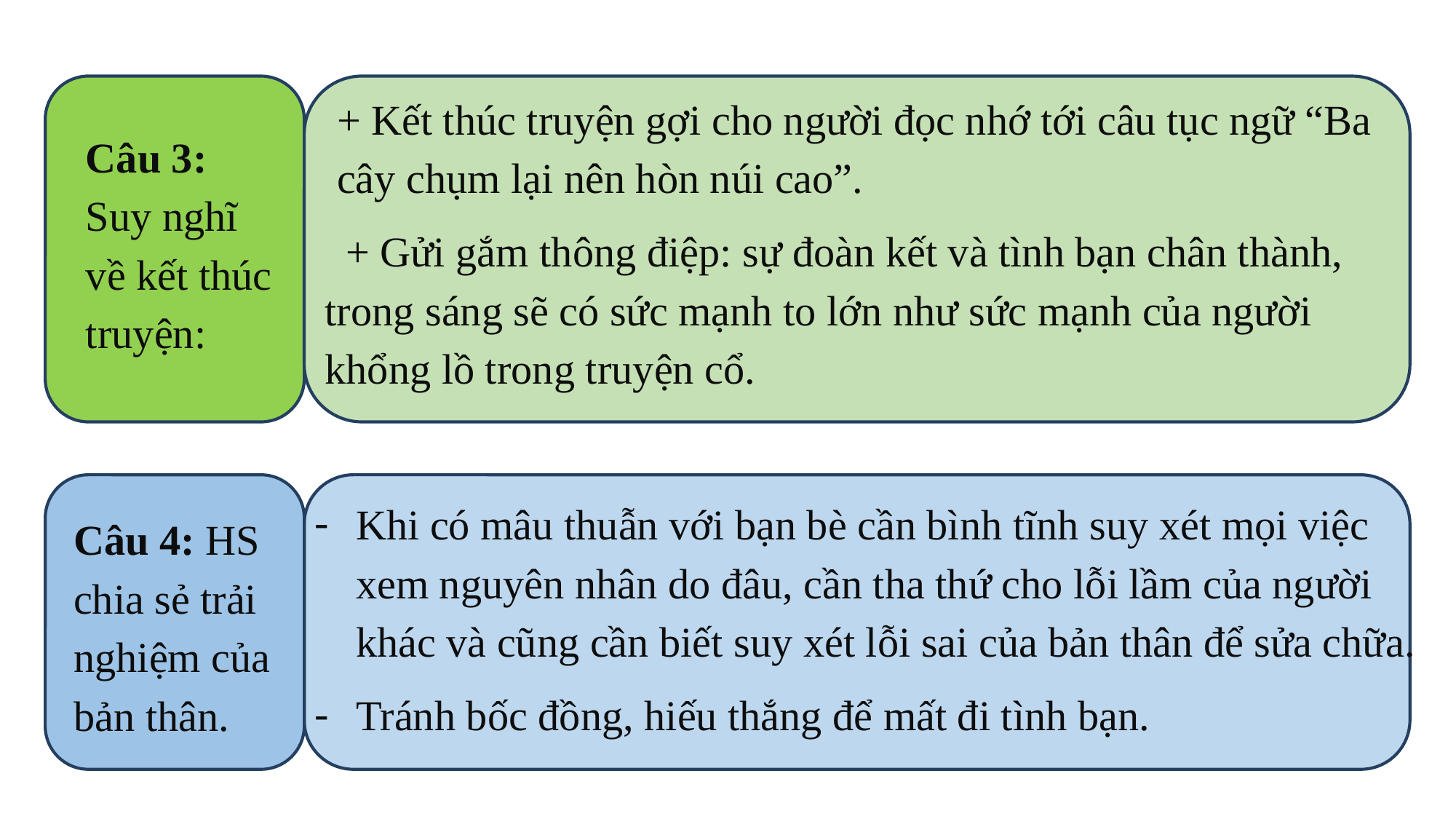

+ Kết thúc truyện gợi cho người đọc nhớ tới câu tục ngữ “Ba cây chụm lại nên hòn núi cao”.
  + Gửi gắm thông điệp: sự đoàn kết và tình bạn chân thành, trong sáng sẽ có sức mạnh to lớn như sức mạnh của người khổng lồ trong truyện cổ.
Câu 3: Suy nghĩ về kết thúc truyện:

Khi có mâu thuẫn với bạn bè cần bình tĩnh suy xét mọi việc xem nguyên nhân do đâu, cần tha thứ cho lỗi lầm của người khác và cũng cần biết suy xét lỗi sai của bản thân để sửa chữa.
Tránh bốc đồng, hiếu thắng để mất đi tình bạn.
Câu 4: HS chia sẻ trải nghiệm của bản thân.